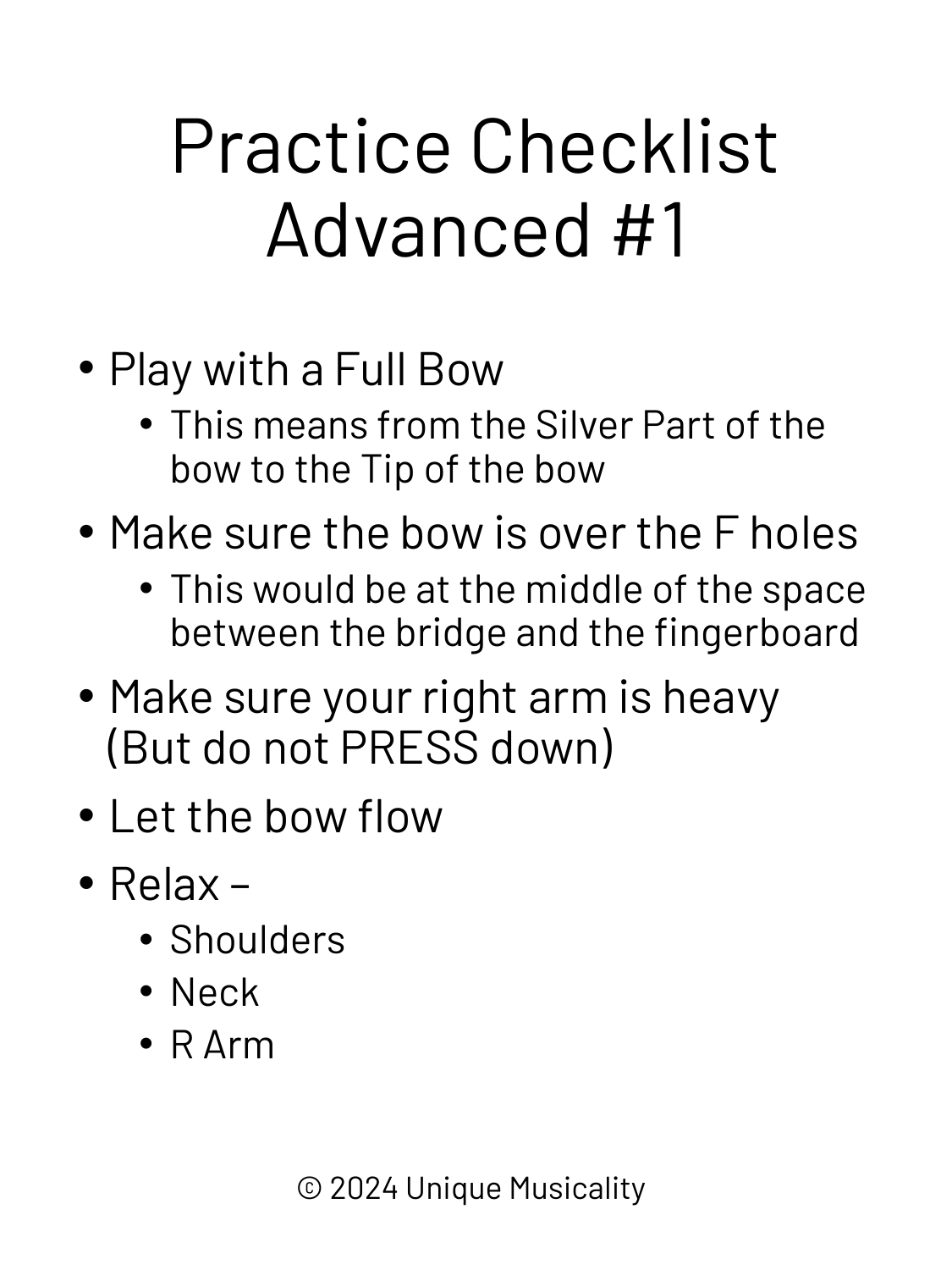

# Practice Checklist Advanced #1
Play with a Full Bow
This means from the Silver Part of the bow to the Tip of the bow
Make sure the bow is over the F holes
This would be at the middle of the space between the bridge and the fingerboard
Make sure your right arm is heavy (But do not PRESS down)
Let the bow flow
Relax –
Shoulders
Neck
R Arm

               ©️ 2024 Unique Musicality